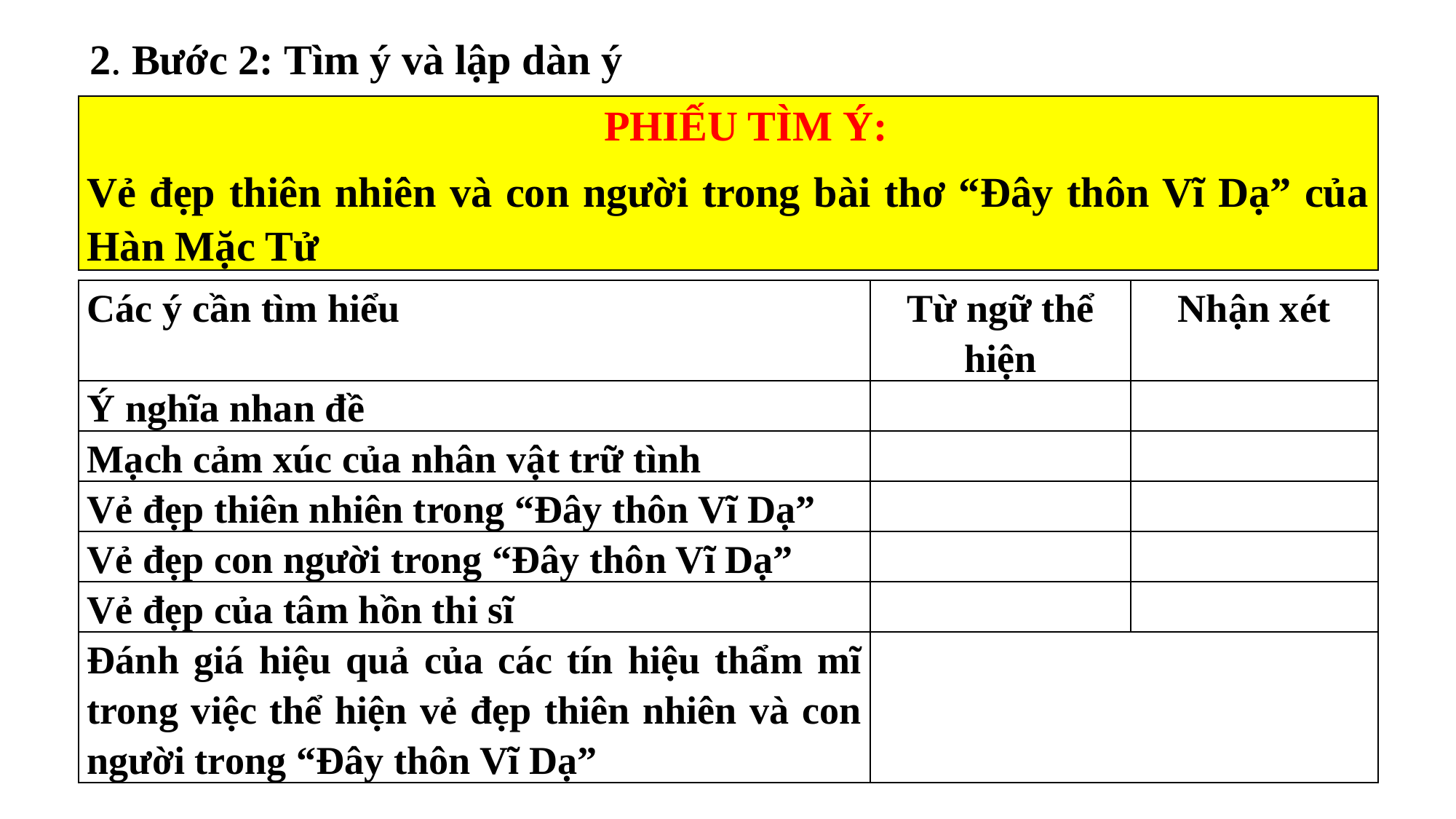

2. Bước 2: Tìm ý và lập dàn ý
| PHIẾU TÌM Ý: Vẻ đẹp thiên nhiên và con người trong bài thơ “Đây thôn Vĩ Dạ” của Hàn Mặc Tử |
| --- |
| Các ý cần tìm hiểu | Từ ngữ thể hiện | Nhận xét |
| --- | --- | --- |
| Ý nghĩa nhan đề |  |  |
| Mạch cảm xúc của nhân vật trữ tình |  |  |
| Vẻ đẹp thiên nhiên trong “Đây thôn Vĩ Dạ” |  |  |
| Vẻ đẹp con người trong “Đây thôn Vĩ Dạ” |  |  |
| Vẻ đẹp của tâm hồn thi sĩ |  |  |
| Đánh giá hiệu quả của các tín hiệu thẩm mĩ trong việc thể hiện vẻ đẹp thiên nhiên và con người trong “Đây thôn Vĩ Dạ” |  |  |